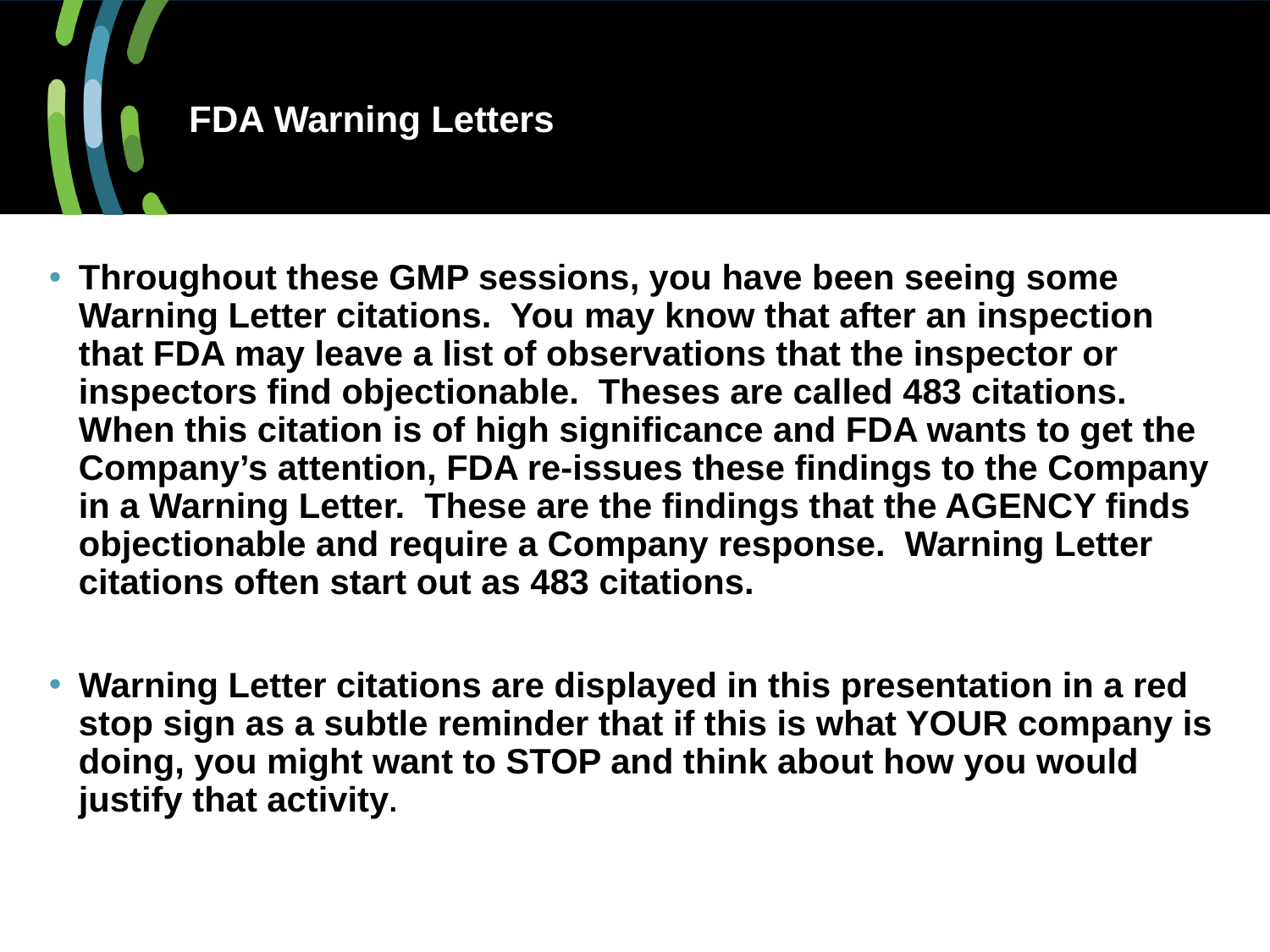

# FDA Warning Letters
Throughout these GMP sessions, you have been seeing some Warning Letter citations.  You may know that after an inspection that FDA may leave a list of observations that the inspector or inspectors find objectionable.  Theses are called 483 citations.  When this citation is of high significance and FDA wants to get the Company’s attention, FDA re-issues these findings to the Company in a Warning Letter.  These are the findings that the AGENCY finds objectionable and require a Company response.  Warning Letter citations often start out as 483 citations.

Warning Letter citations are displayed in this presentation in a red stop sign as a subtle reminder that if this is what YOUR company is doing, you might want to STOP and think about how you would justify that activity.